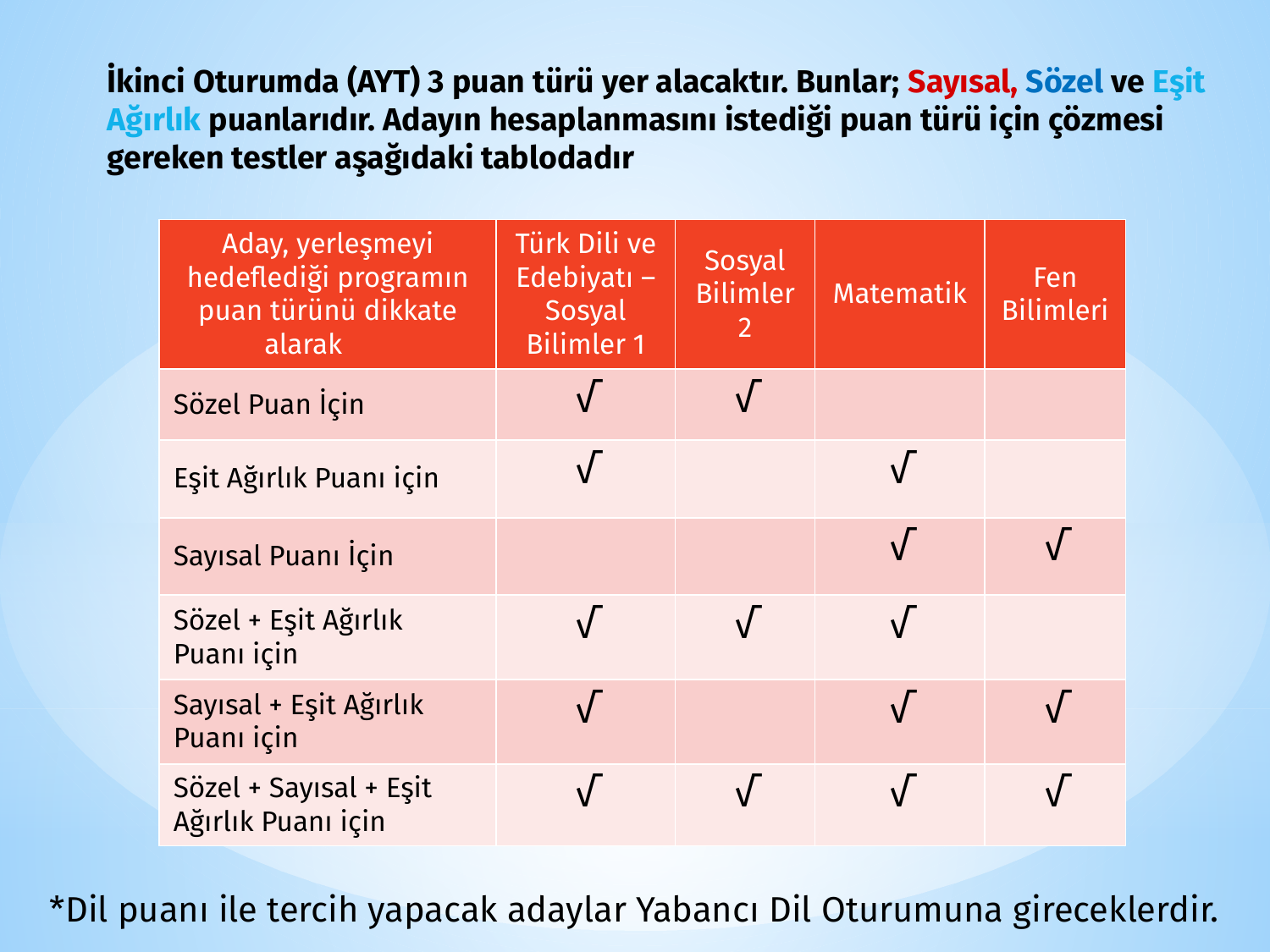

İkinci Oturumda (AYT) 3 puan türü yer alacaktır. Bunlar; Sayısal, Sözel ve Eşit Ağırlık puanlarıdır. Adayın hesaplanmasını istediği puan türü için çözmesi gereken testler aşağıdaki tablodadır
| Aday, yerleşmeyi hedeflediği programın puan türünü dikkate alarak | Türk Dili ve Edebiyatı – Sosyal Bilimler 1 | Sosyal Bilimler 2 | Matematik | Fen Bilimleri |
| --- | --- | --- | --- | --- |
| Sözel Puan İçin | √ | √ |  |  |
| Eşit Ağırlık Puanı için | √ |  | √ |  |
| Sayısal Puanı İçin |  |  | √ | √ |
| Sözel + Eşit Ağırlık Puanı için | √ | √ | √ |  |
| Sayısal + Eşit Ağırlık Puanı için | √ |  | √ | √ |
| Sözel + Sayısal + Eşit Ağırlık Puanı için | √ | √ | √ | √ |
*Dil puanı ile tercih yapacak adaylar Yabancı Dil Oturumuna gireceklerdir.